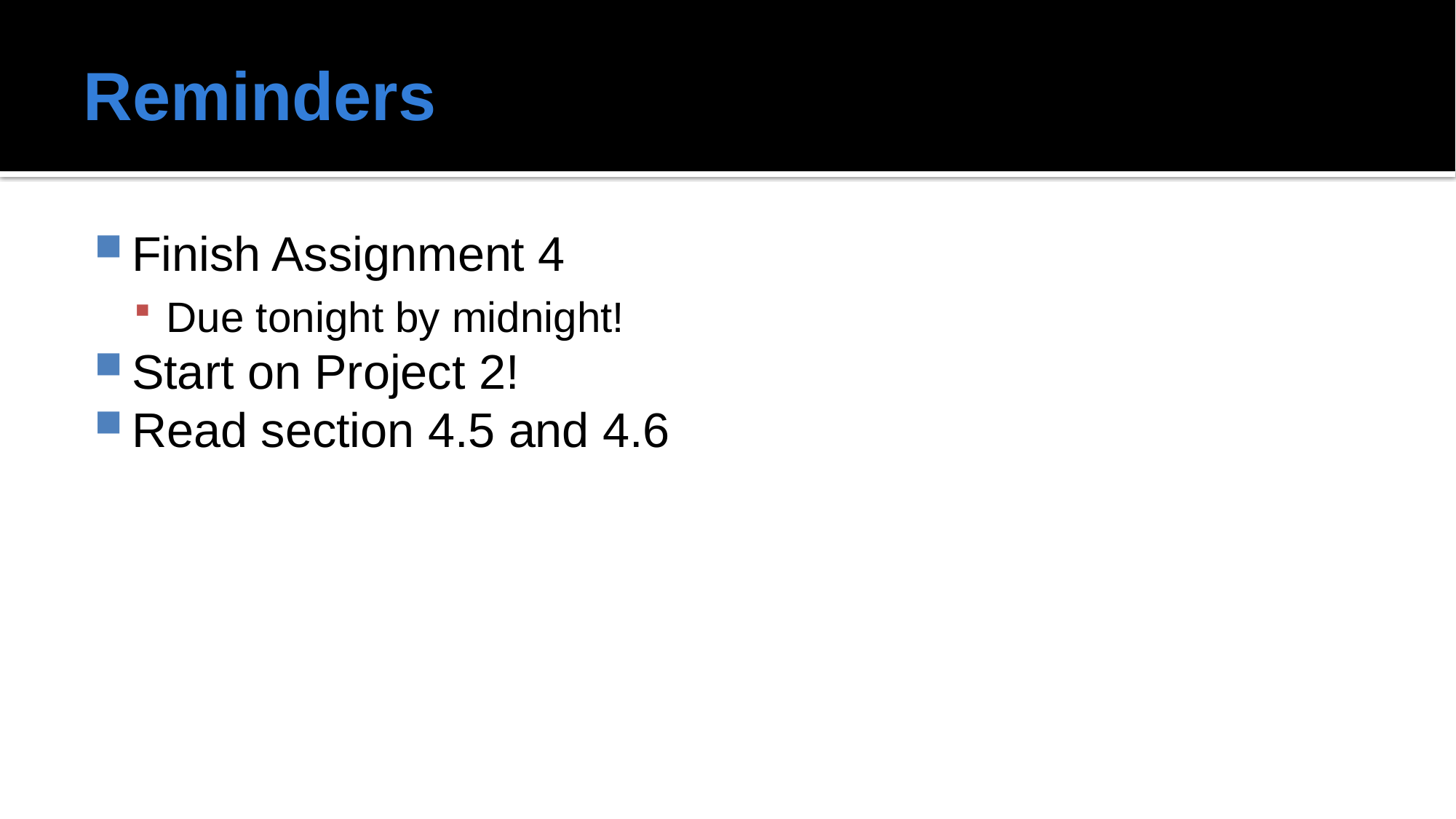

# Reminders
Finish Assignment 4
Due tonight by midnight!
Start on Project 2!
Read section 4.5 and 4.6